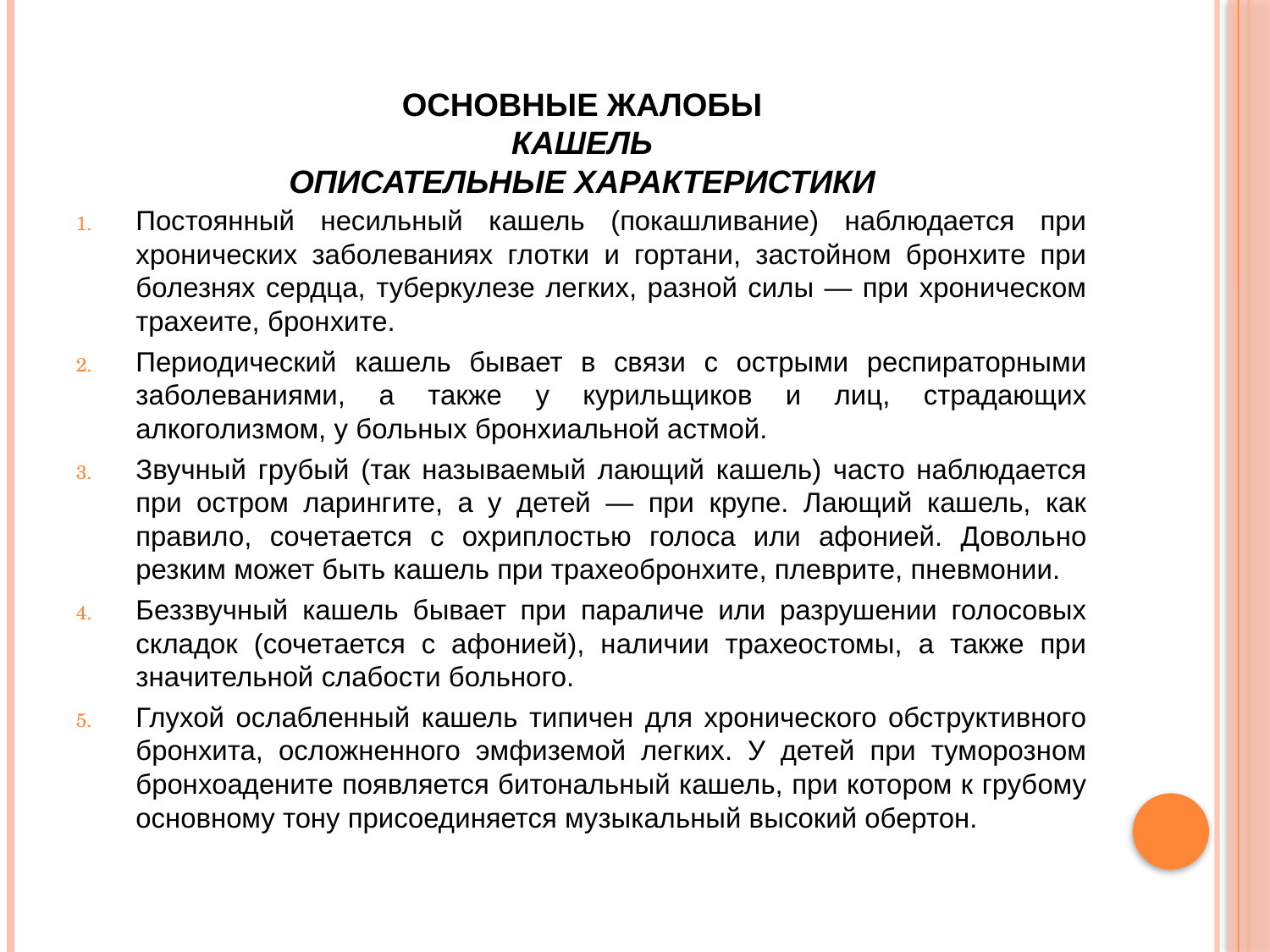

# ОСНОВНЫЕ ЖАЛОБЫ КАШЕЛЬ ОПИСАТЕЛЬНЫЕ ХАРАКТЕРИСТИКИ

Постоянный несильный кашель (покашливание) наблюдается при хронических заболеваниях глотки и гортани, застойном бронхите при болезнях сердца, туберкулезе легких, разной силы — при хроническом трахеите, бронхите.
Периодический кашель бывает в связи с острыми респираторными заболеваниями, а также у курильщиков и лиц, страдающих алкоголизмом, у больных бронхиальной астмой.
Звучный грубый (так называемый лающий кашель) часто наблюдается при остром ларингите, а у детей — при крупе. Лающий кашель, как правило, сочетается с охриплостью голоса или афонией. Довольно резким может быть кашель при трахеобронхите, плеврите, пневмонии.
Беззвучный кашель бывает при параличе или разрушении голосовых складок (сочетается с афонией), наличии трахеостомы, а также при значительной слабости больного.
Глухой ослабленный кашель типичен для хронического обструктивного бронхита, осложненного эмфиземой легких. У детей при туморозном бронхоадените появляется битональный кашель, при котором к грубому основному тону присоединяется музыкальный высокий обертон.